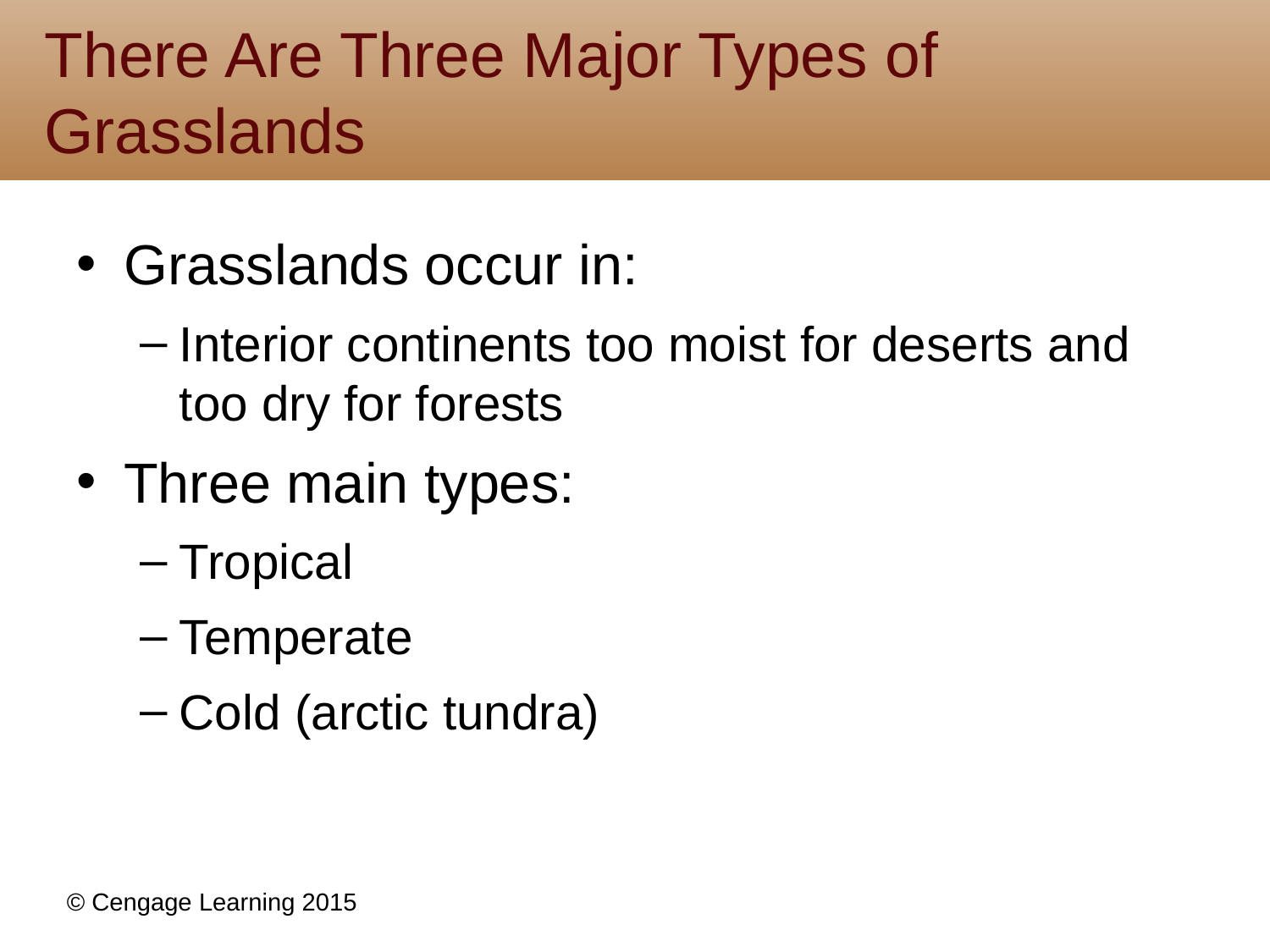

# There Are Three Major Types of Grasslands
Grasslands occur in:
Interior continents too moist for deserts and too dry for forests
Three main types:
Tropical
Temperate
Cold (arctic tundra)